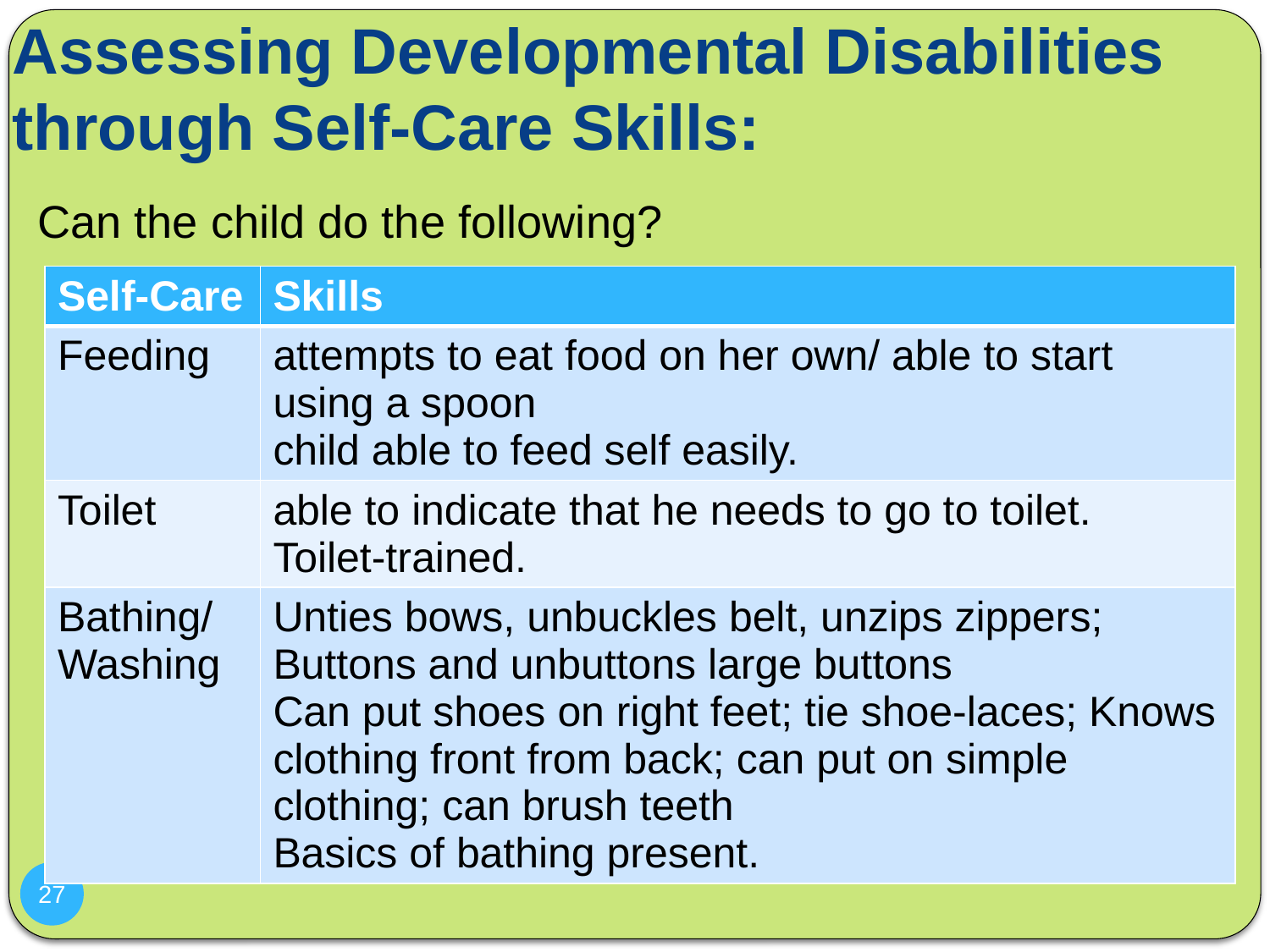

# Assessing Developmental Disabilities through Self-Care Skills:
Can the child do the following?

| Self-Care | Skills |
| --- | --- |
| Feeding | attempts to eat food on her own/ able to start using a spoon child able to feed self easily. |
| Toilet | able to indicate that he needs to go to toilet. Toilet-trained. |
| Bathing/ Washing | Unties bows, unbuckles belt, unzips zippers; Buttons and unbuttons large buttons Can put shoes on right feet; tie shoe-laces; Knows clothing front from back; can put on simple clothing; can brush teeth Basics of bathing present. |
27